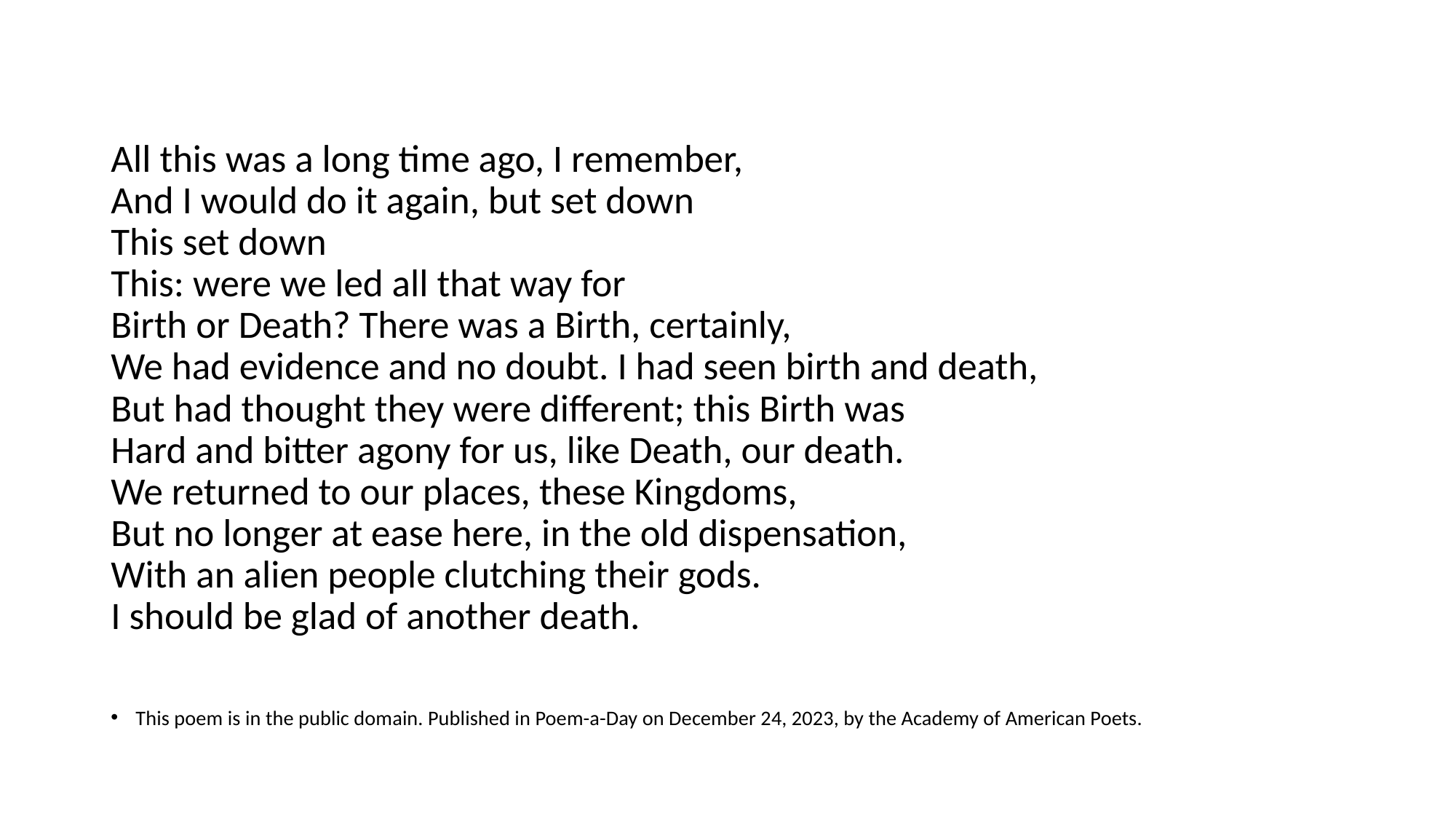

#

All this was a long time ago, I remember, 
And I would do it again, but set down 
This set down 
This: were we led all that way for 
Birth or Death? There was a Birth, certainly, 
We had evidence and no doubt. I had seen birth and death, 
But had thought they were different; this Birth was 
Hard and bitter agony for us, like Death, our death. 
We returned to our places, these Kingdoms, 
But no longer at ease here, in the old dispensation, 
With an alien people clutching their gods. 
I should be glad of another death.

This poem is in the public domain. Published in Poem-a-Day on December 24, 2023, by the Academy of American Poets.